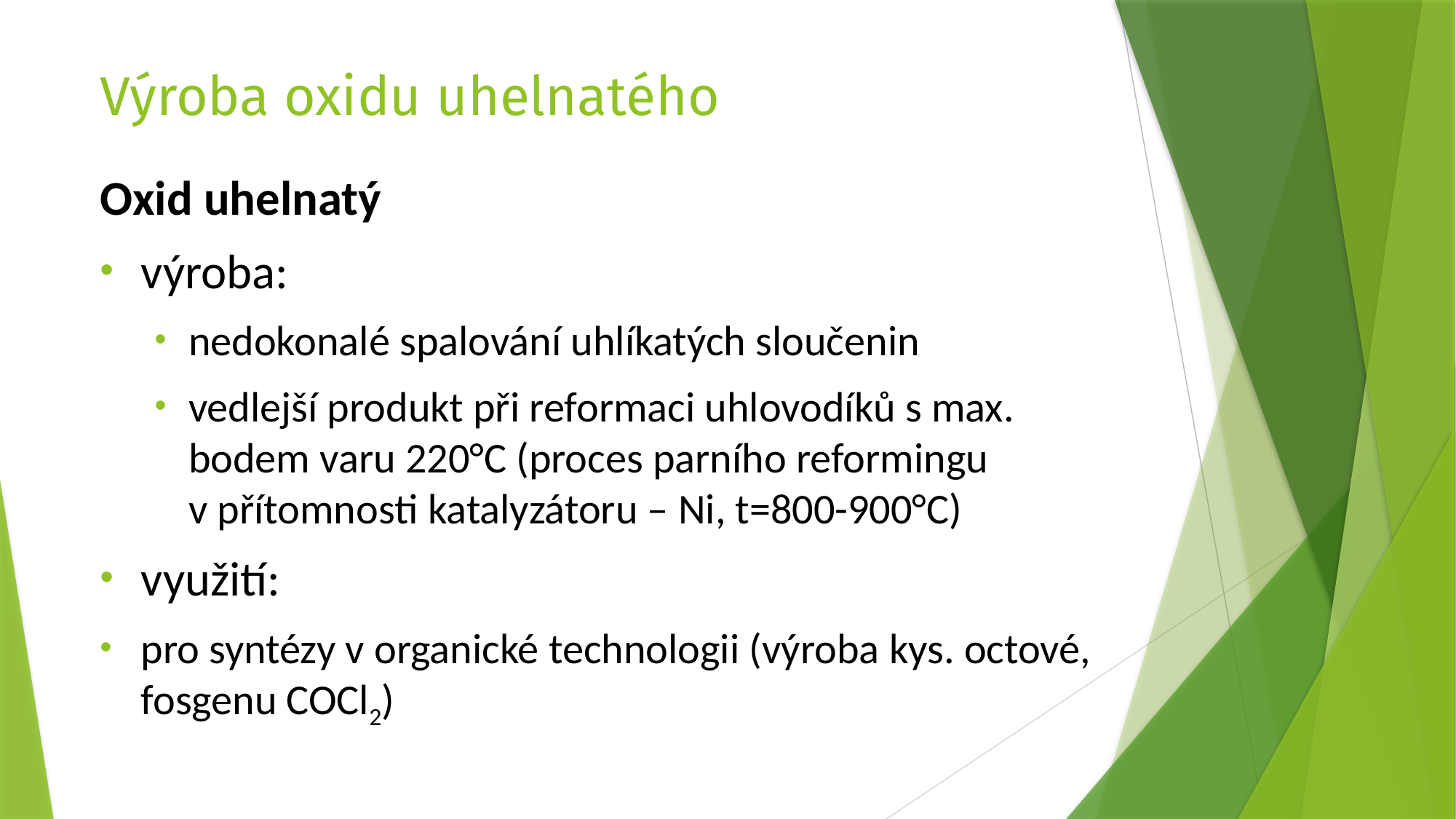

Výroba oxidu uhelnatého
# Oxid uhelnatý
výroba:
nedokonalé spalování uhlíkatých sloučenin
vedlejší produkt při reformaci uhlovodíků s max. bodem varu 220°C (proces parního reformingu
v přítomnosti katalyzátoru – Ni, t=800-900°C)
využití:
pro syntézy v organické technologii (výroba kys. octové, fosgenu COCl2)